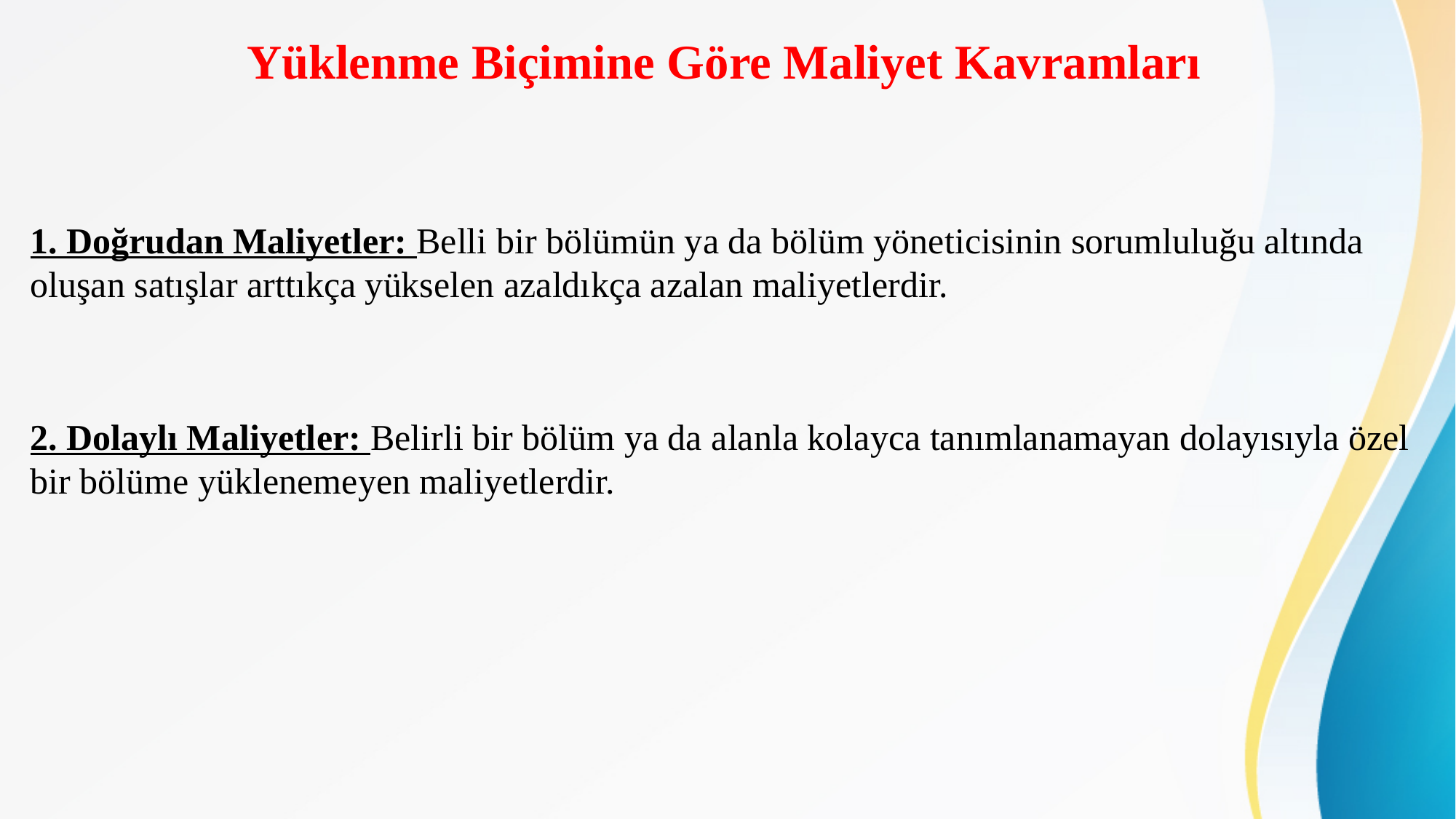

# Yüklenme Biçimine Göre Maliyet Kavramları

1. Doğrudan Maliyetler: Belli bir bölümün ya da bölüm yöneticisinin sorumluluğu altında oluşan satışlar arttıkça yükselen azaldıkça azalan maliyetlerdir.

2. Dolaylı Maliyetler: Belirli bir bölüm ya da alanla kolayca tanımlanamayan dolayısıyla özel bir bölüme yüklenemeyen maliyetlerdir.